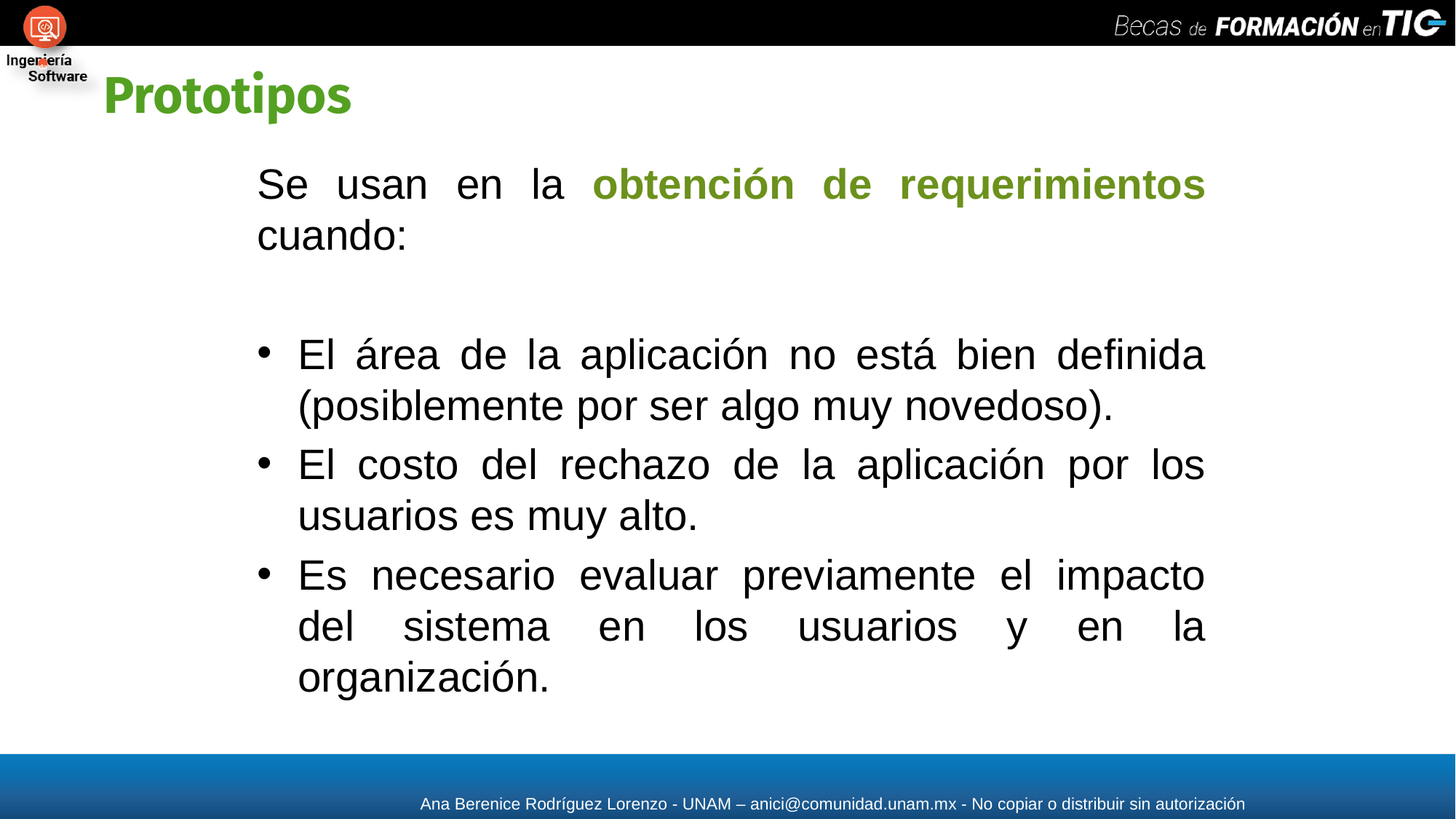

# Prototipos
Se usan en la obtención de requerimientos cuando:

El área de la aplicación no está bien definida (posiblemente por ser algo muy novedoso).
El costo del rechazo de la aplicación por los usuarios es muy alto.
Es necesario evaluar previamente el impacto del sistema en los usuarios y en la organización.

Ana Berenice Rodríguez Lorenzo - UNAM – anici@comunidad.unam.mx - No copiar o distribuir sin autorización